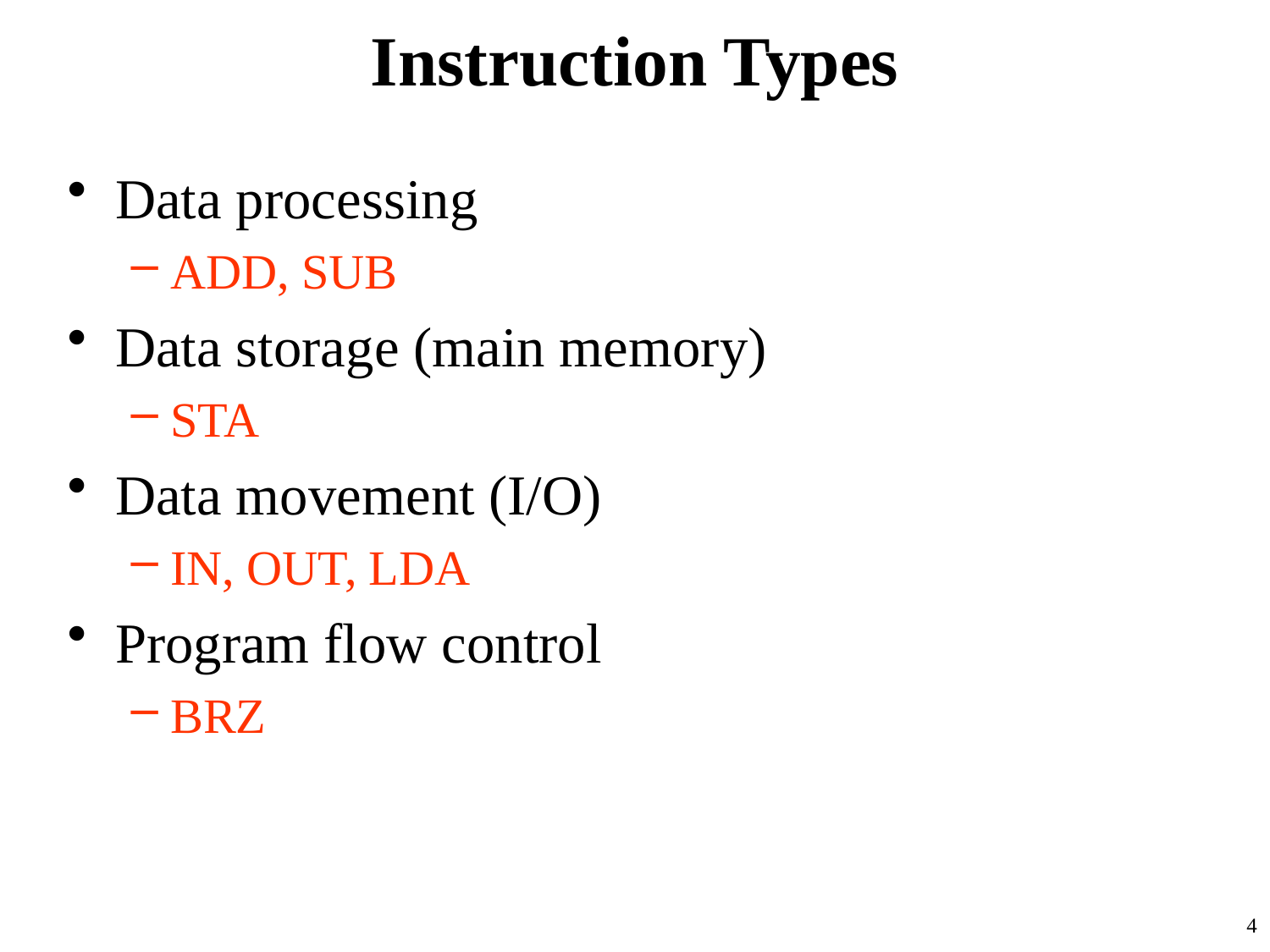

# Instruction Types
Data processing
ADD, SUB
Data storage (main memory)
STA
Data movement (I/O)
IN, OUT, LDA
Program flow control
BRZ

4